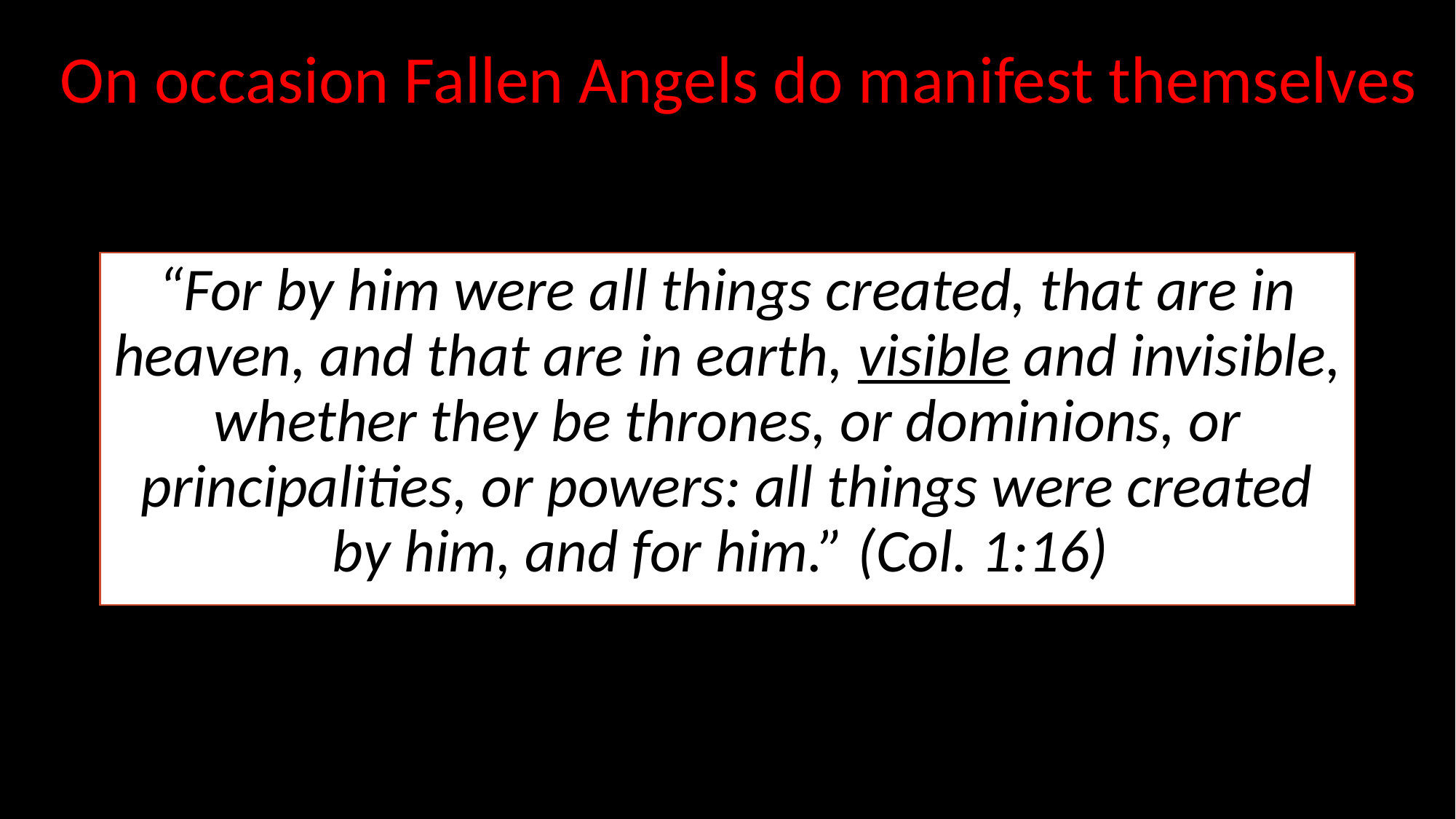

# On occasion Fallen Angels do manifest themselves
“For by him were all things created, that are in heaven, and that are in earth, visible and invisible, whether they be thrones, or dominions, or principalities, or powers: all things were created by him, and for him.” (Col. 1:16)